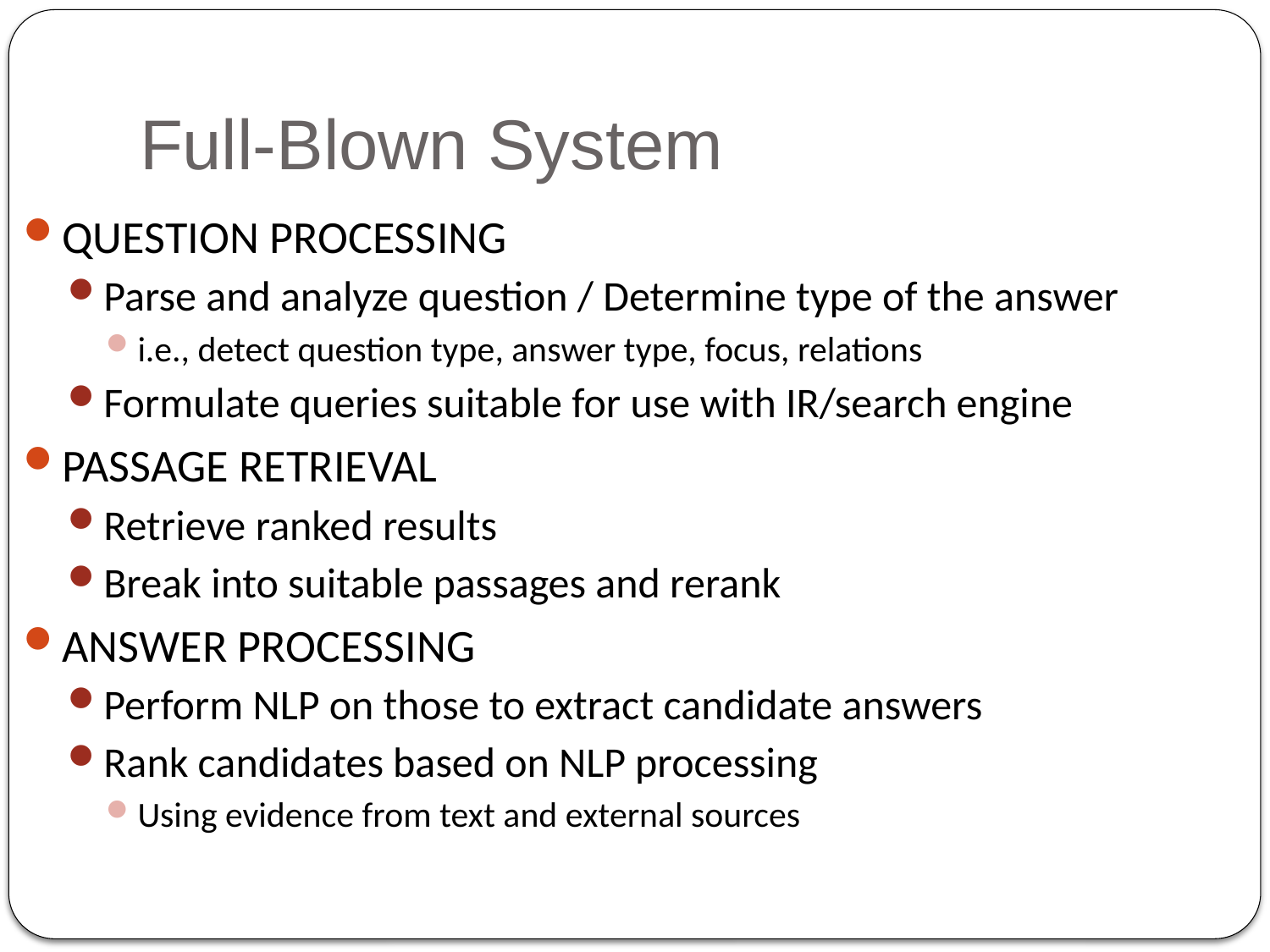

# Full-Blown System
QUESTION PROCESSING
Parse and analyze question / Determine type of the answer
i.e., detect question type, answer type, focus, relations
Formulate queries suitable for use with IR/search engine
PASSAGE RETRIEVAL
Retrieve ranked results
Break into suitable passages and rerank
ANSWER PROCESSING
Perform NLP on those to extract candidate answers
Rank candidates based on NLP processing
Using evidence from text and external sources